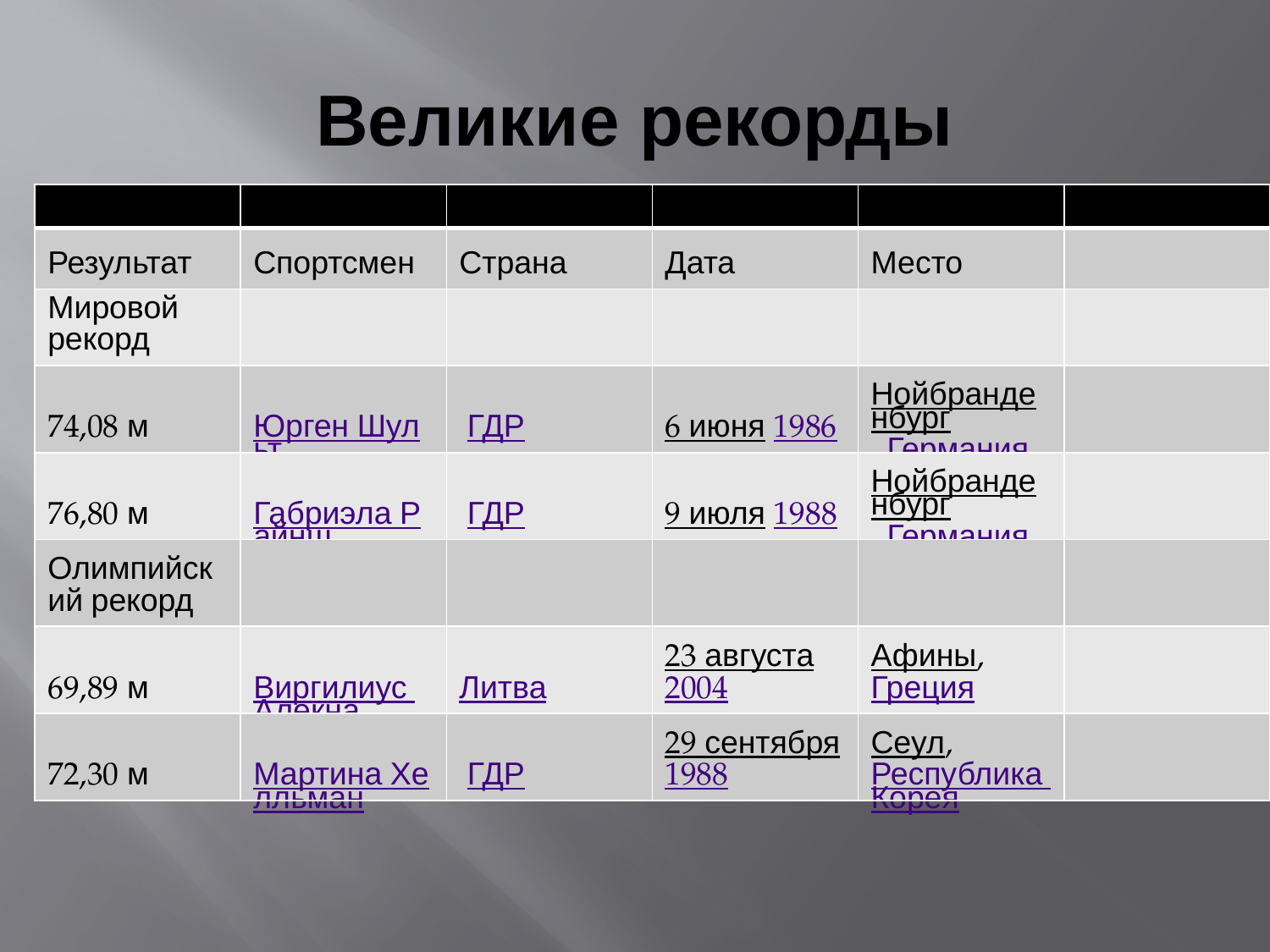

# Великие рекорды
|  |  |  |  |  |  |
| --- | --- | --- | --- | --- | --- |
| Результат | Спортсмен | Страна | Дата | Место |  |
| Мировой рекорд |  |  |  |  |  |
| 74,08 м | Юрген Шульт | ГДР | 6 июня 1986 | Нойбранденбург, Германия |  |
| 76,80 м | Габриэла Райнш | ГДР | 9 июля 1988 | Нойбранденбург, Германия |  |
| Олимпийский рекорд |  |  |  |  |  |
| 69,89 м | Виргилиус Алекна | Литва | 23 августа 2004 | Афины, Греция |  |
| 72,30 м | Мартина Хелльман | ГДР | 29 сентября 1988 | Сеул, Республика Корея |  |